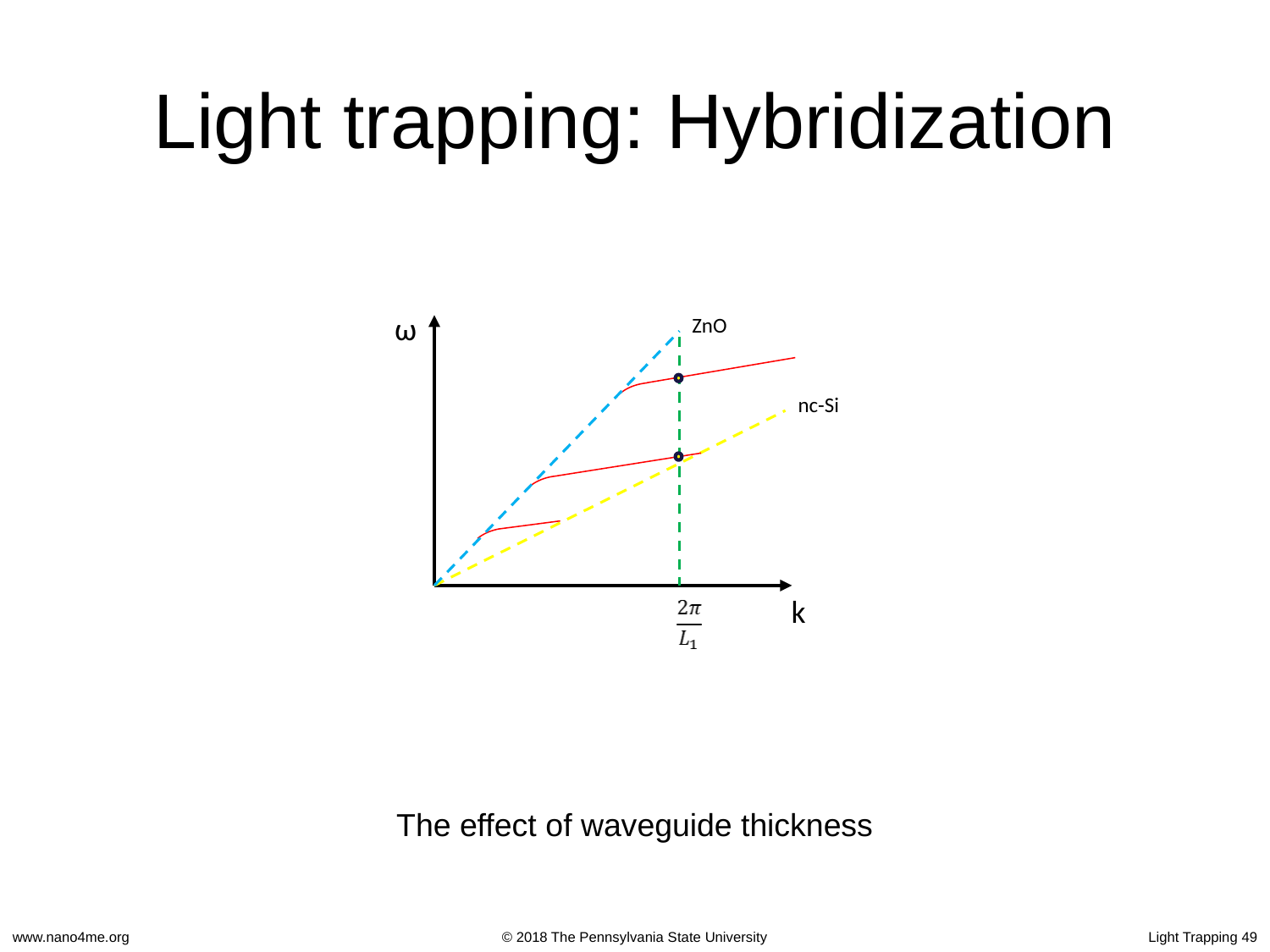

# Light trapping: Hybridization
ω
ZnO

nc-Si

k

The effect of waveguide thickness